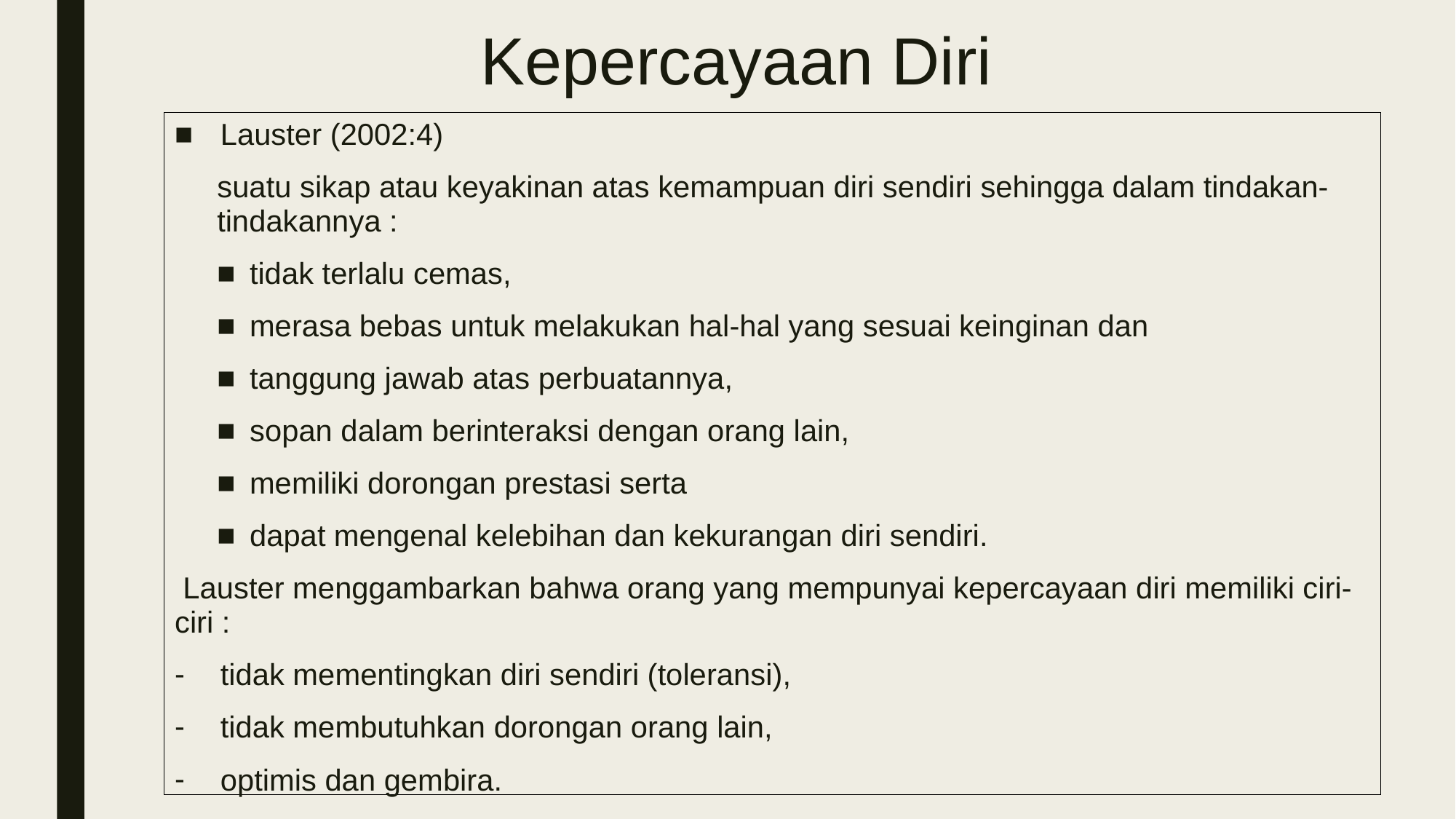

# Kepercayaan Diri
Lauster (2002:4)
suatu sikap atau keyakinan atas kemampuan diri sendiri sehingga dalam tindakan-tindakannya :
tidak terlalu cemas,
merasa bebas untuk melakukan hal-hal yang sesuai keinginan dan
tanggung jawab atas perbuatannya,
sopan dalam berinteraksi dengan orang lain,
memiliki dorongan prestasi serta
dapat mengenal kelebihan dan kekurangan diri sendiri.
 Lauster menggambarkan bahwa orang yang mempunyai kepercayaan diri memiliki ciri-ciri :
tidak mementingkan diri sendiri (toleransi),
tidak membutuhkan dorongan orang lain,
optimis dan gembira.